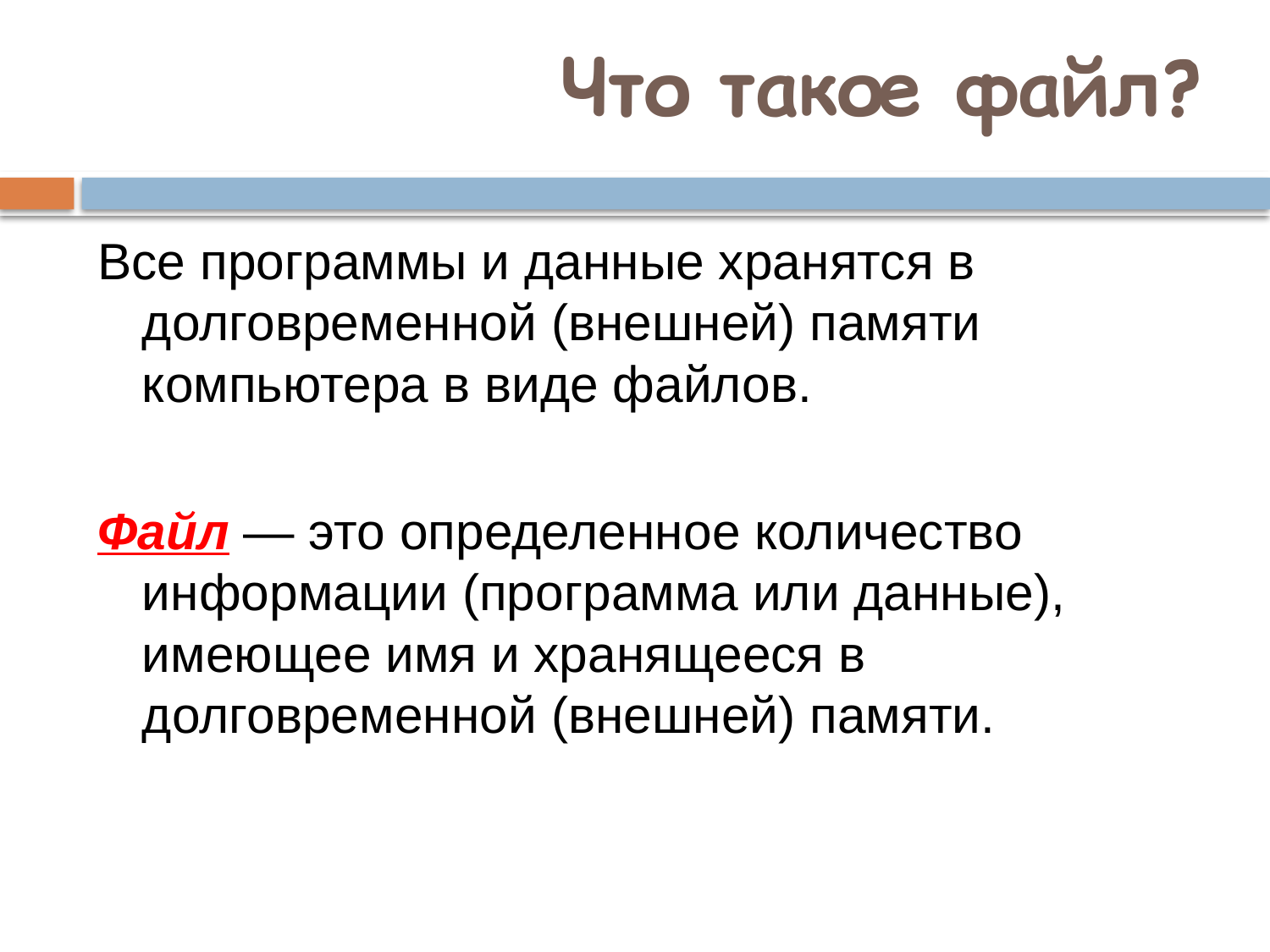

# Что такое файл?
Все программы и данные хранятся в долговременной (внешней) памяти компьютера в виде файлов.

Файл — это определенное количество информации (программа или данные), имеющее имя и хранящееся в долговременной (внешней) памяти.